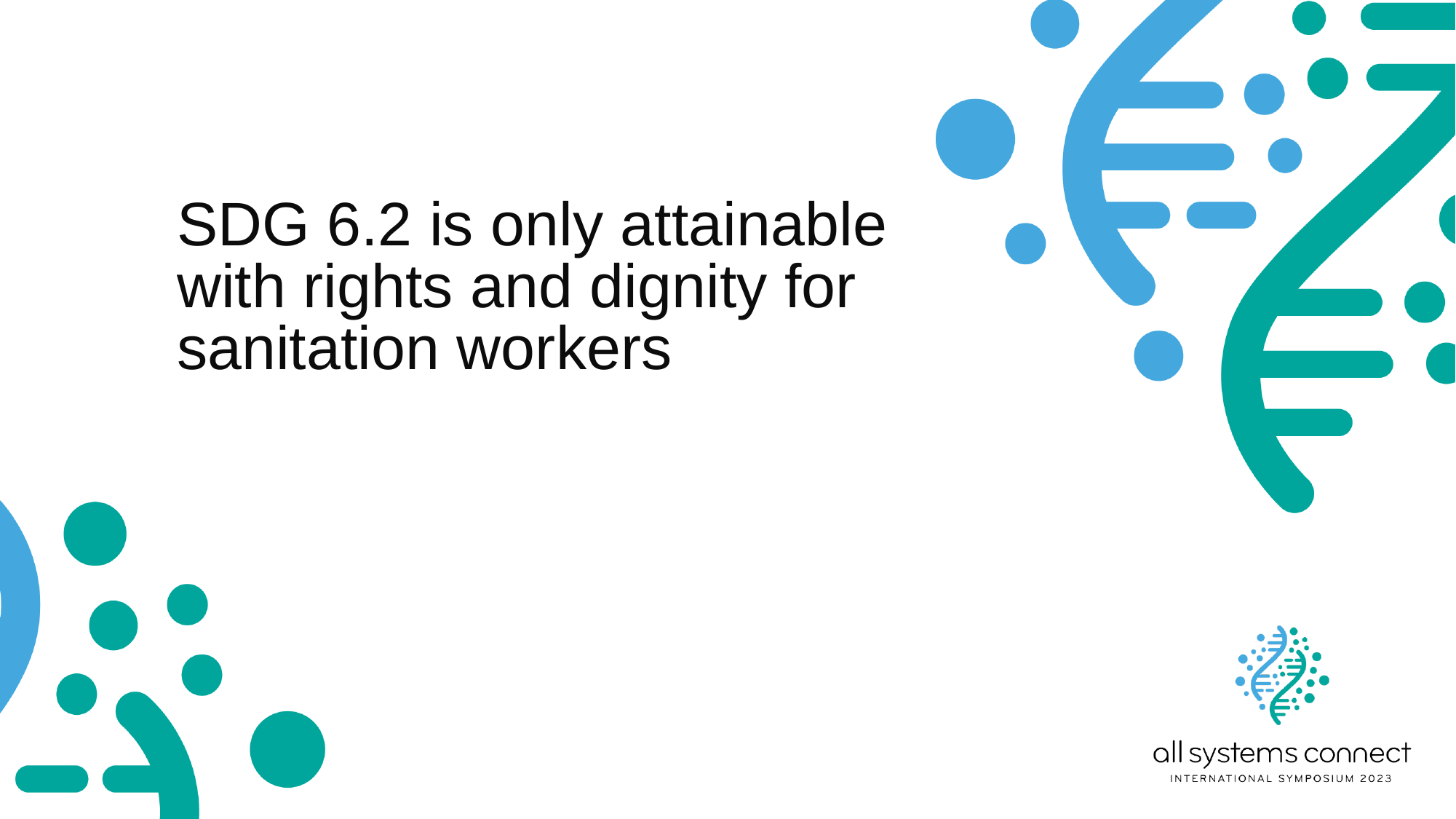

# SDG 6.2 is only attainable with rights and dignity for sanitation workers